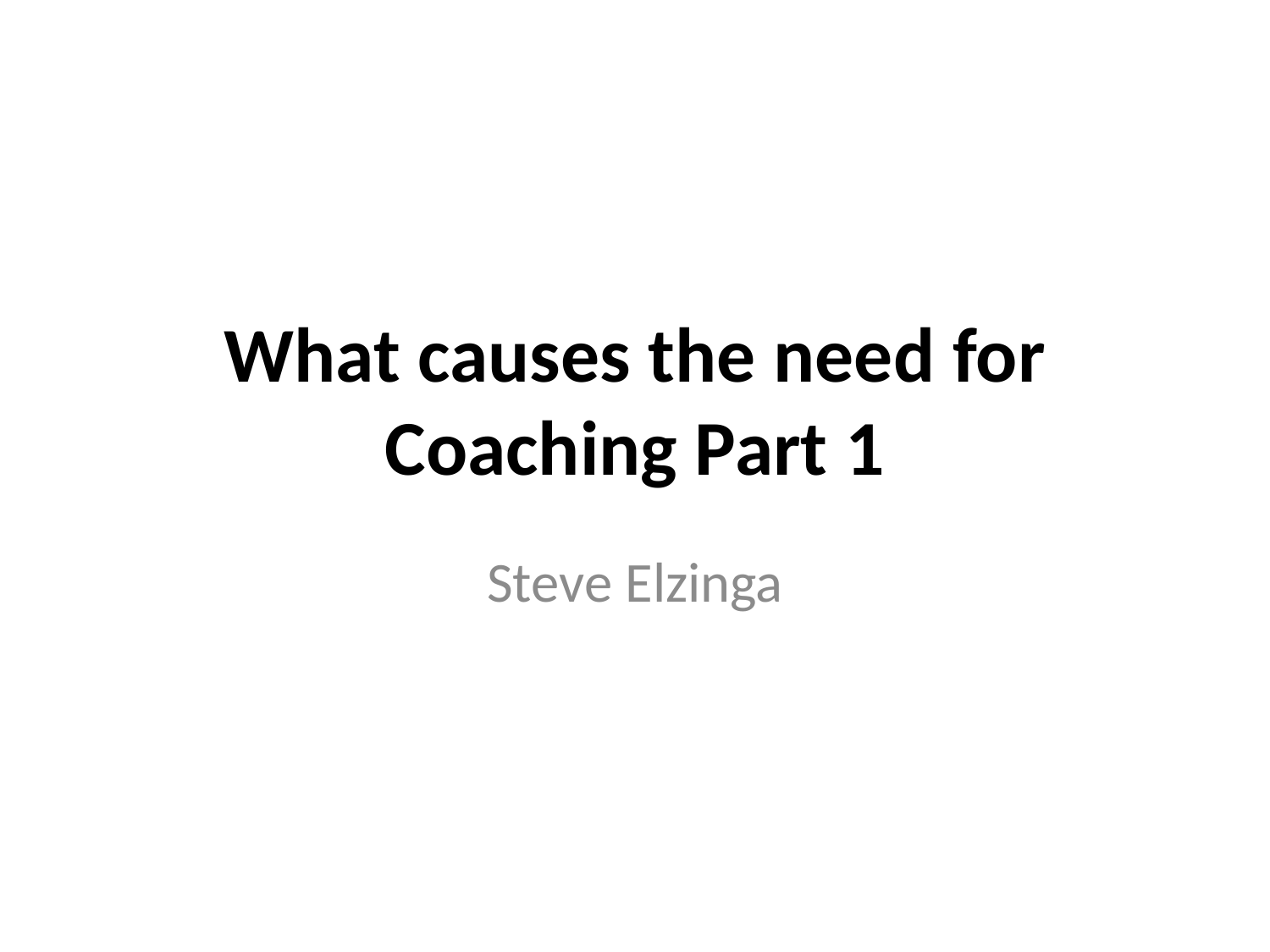

# What causes the need for Coaching Part 1
Steve Elzinga